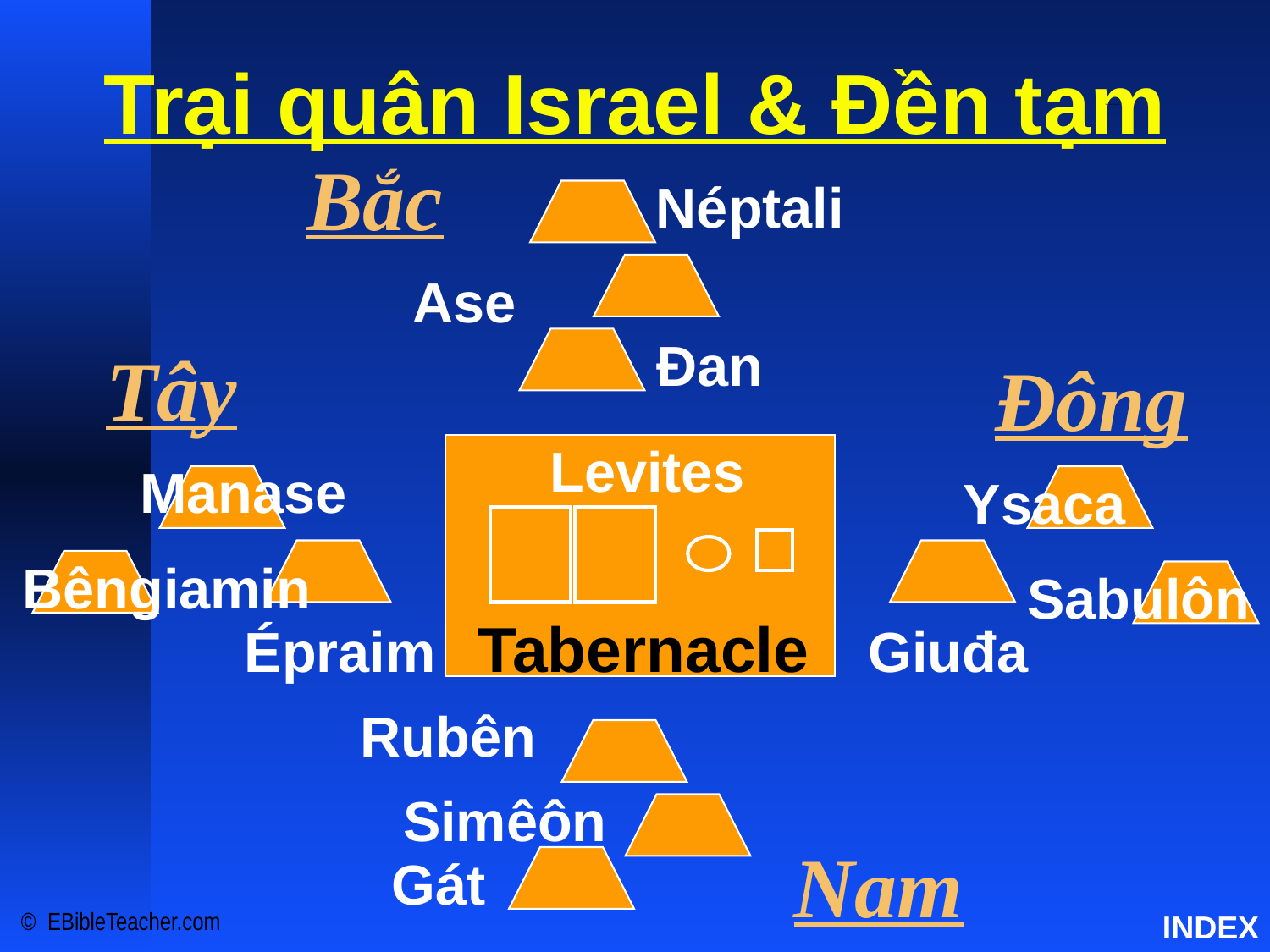

Trại quân Israel & Đền tạm
Bắc
Néptali

Ase
Đan

Tây
Đông
Levites

Manase
Ysaca

Bêngiamin

Sabulôn

Tabernacle
Épraim
Giuđa
Rubên

Simêôn

Nam
Gát

©  EBibleTeacher.com
Tabernacle Schematics 2
INDEX